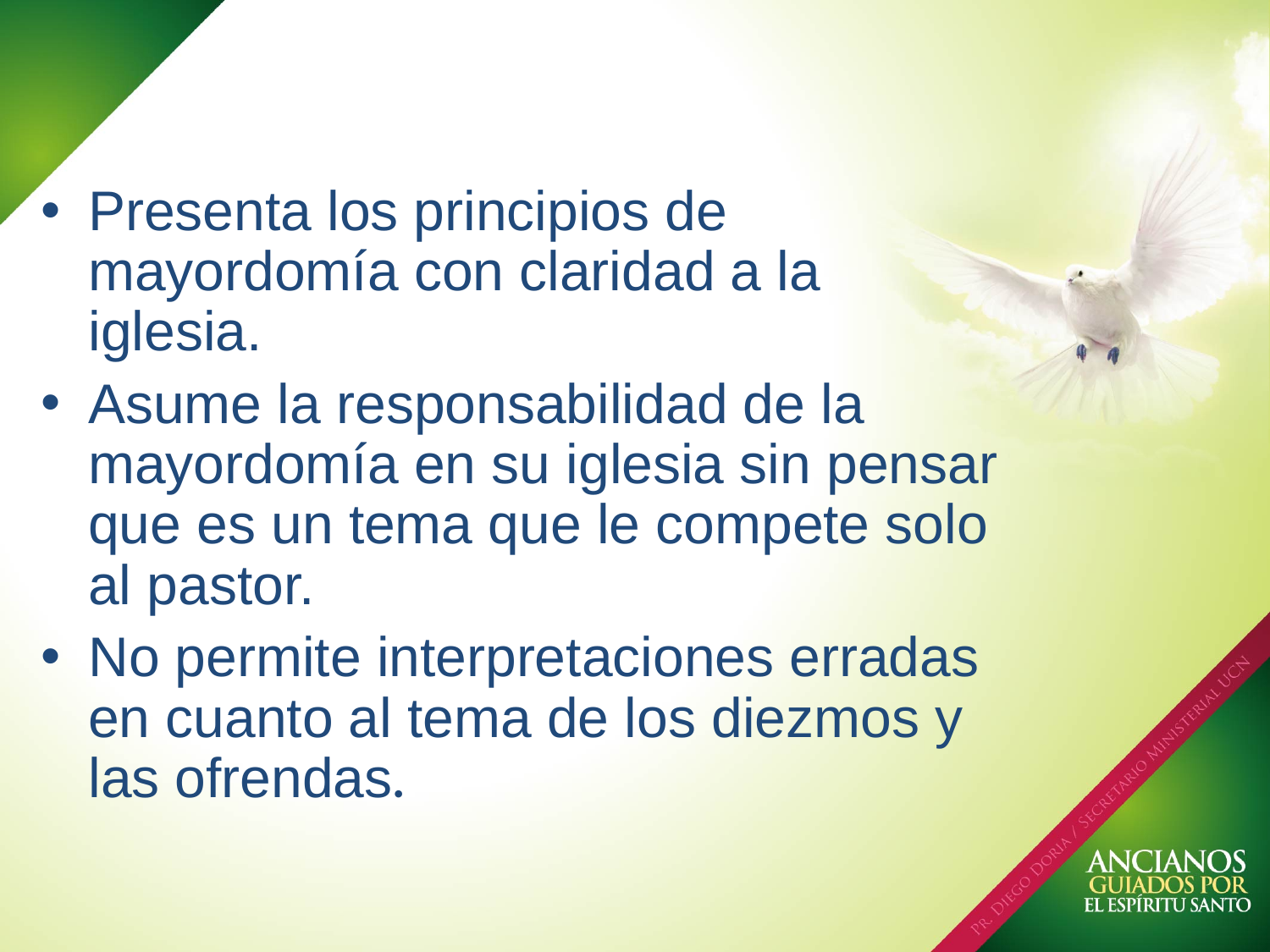

Presenta los principios de mayordomía con claridad a la iglesia.
Asume la responsabilidad de la mayordomía en su iglesia sin pensar que es un tema que le compete solo al pastor.
No permite interpretaciones erradas en cuanto al tema de los diezmos y las ofrendas.